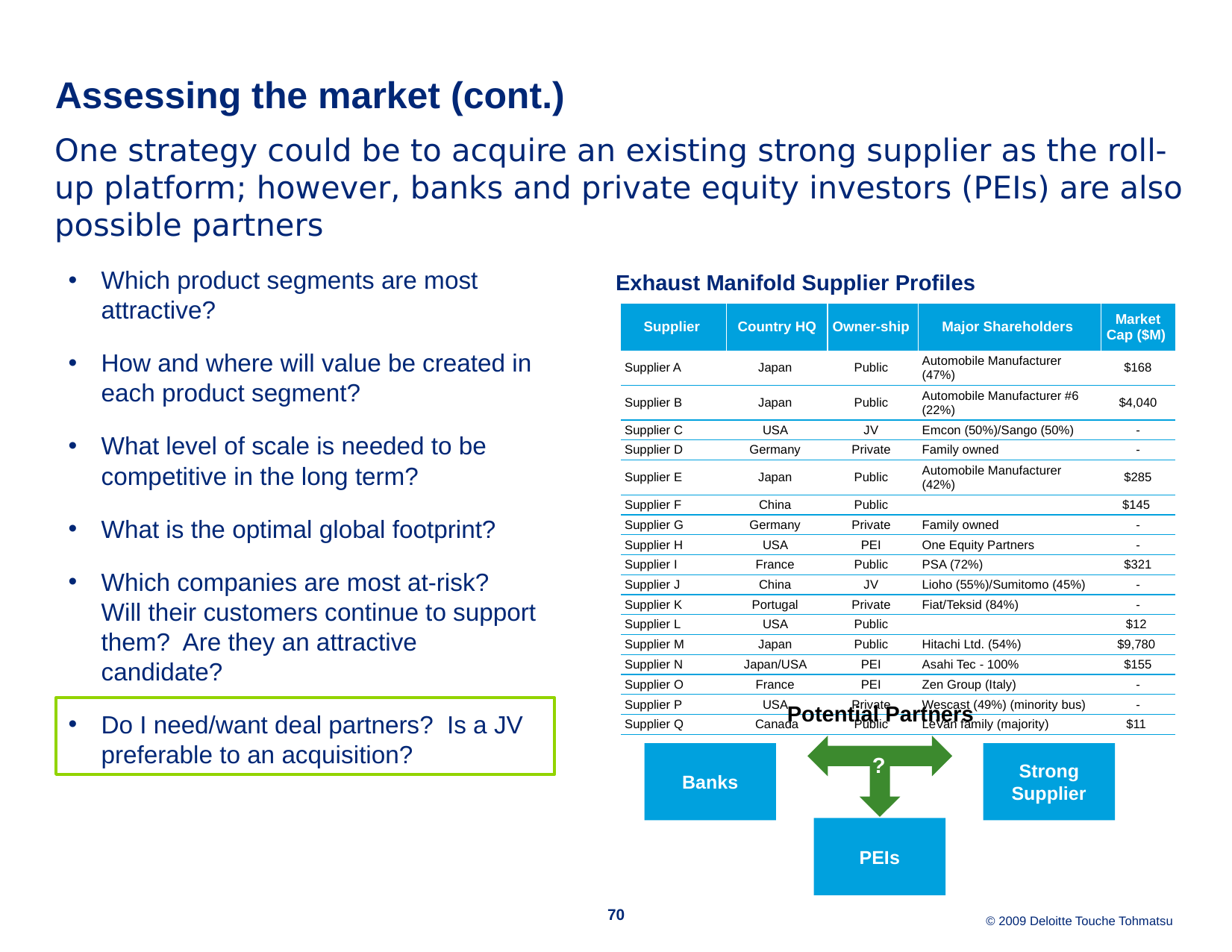

# Assessing the market (cont.)
One strategy could be to acquire an existing strong supplier as the roll-up platform; however, banks and private equity investors (PEIs) are also possible partners
Which product segments are most attractive?
How and where will value be created in each product segment?
What level of scale is needed to be competitive in the long term?
What is the optimal global footprint?
Which companies are most at-risk?  Will their customers continue to support them?  Are they an attractive candidate?
Do I need/want deal partners?  Is a JV preferable to an acquisition?
Exhaust Manifold Supplier Profiles
| Supplier | Country HQ | Owner-ship | Major Shareholders | Market Cap ($M) |
| --- | --- | --- | --- | --- |
| Supplier A | Japan | Public | Automobile Manufacturer (47%) | $168 |
| Supplier B | Japan | Public | Automobile Manufacturer #6 (22%) | $4,040 |
| Supplier C | USA | JV | Emcon (50%)/Sango (50%) | - |
| Supplier D | Germany | Private | Family owned | - |
| Supplier E | Japan | Public | Automobile Manufacturer (42%) | $285 |
| Supplier F | China | Public |  | $145 |
| Supplier G | Germany | Private | Family owned | - |
| Supplier H | USA | PEI | One Equity Partners | - |
| Supplier I | France | Public | PSA (72%) | $321 |
| Supplier J | China | JV | Lioho (55%)/Sumitomo (45%) | - |
| Supplier K | Portugal | Private | Fiat/Teksid (84%) | - |
| Supplier L | USA | Public |  | $12 |
| Supplier M | Japan | Public | Hitachi Ltd. (54%) | $9,780 |
| Supplier N | Japan/USA | PEI | Asahi Tec - 100% | $155 |
| Supplier O | France | PEI | Zen Group (Italy) | - |
| Supplier P | USA | Private | Wescast (49%) (minority bus) | - |
| Supplier Q | Canada | Public | LeVan family (majority) | $11 |
Potential Partners

Banks
Strong Supplier
?
PEIs
70